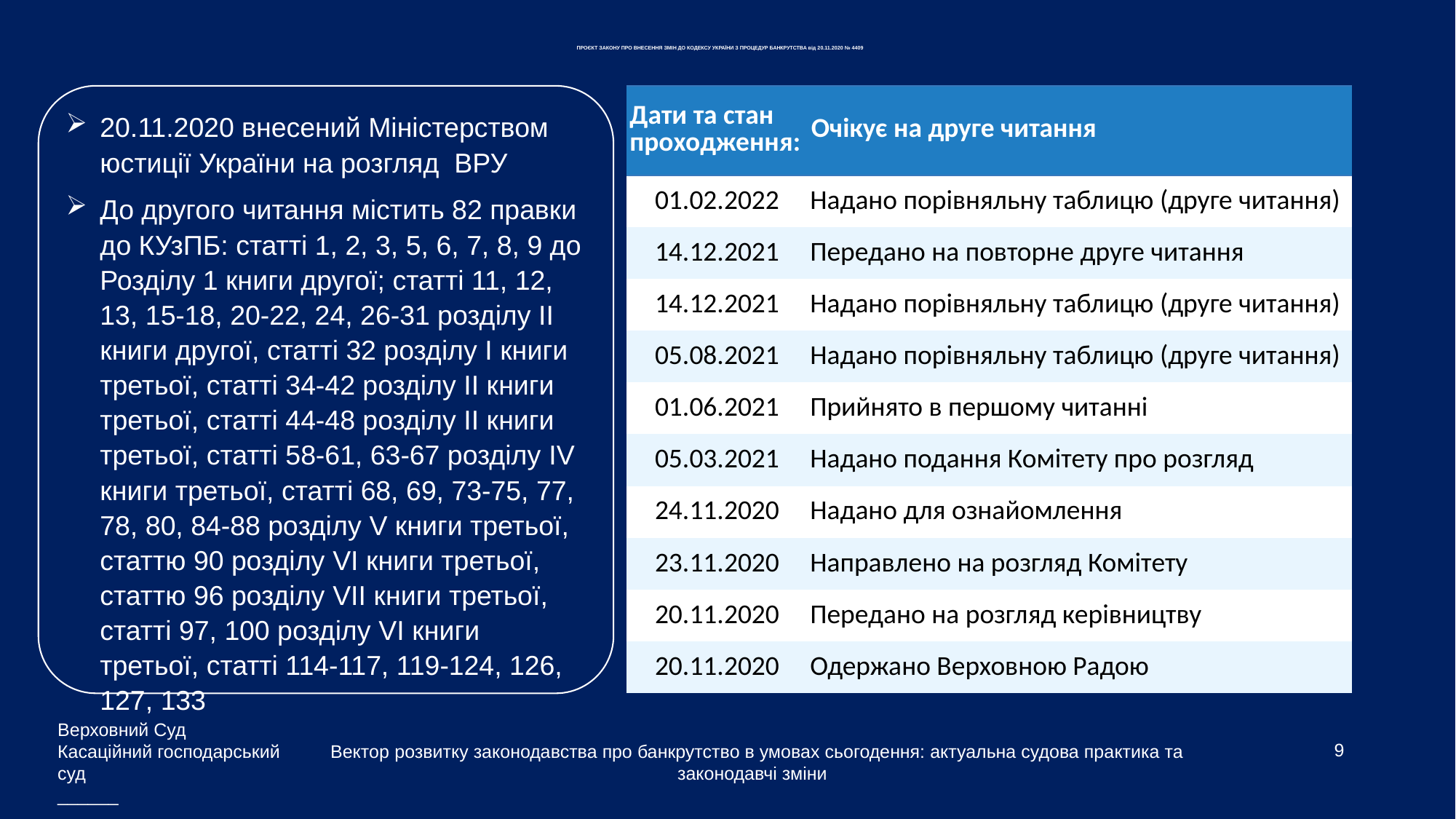

# ПРОЄКТ ЗАКОНУ ПРО ВНЕСЕННЯ ЗМІН ДО КОДЕКСУ УКРАЇНИ З ПРОЦЕДУР БАНКРУТСТВА від 20.11.2020 № 4409
| Дати та стан проходження: | Очікує на друге читання |
| --- | --- |
| 01.02.2022 | Надано порівняльну таблицю (друге читання) |
| 14.12.2021 | Передано на повторне друге читання |
| 14.12.2021 | Надано порівняльну таблицю (друге читання) |
| 05.08.2021 | Надано порівняльну таблицю (друге читання) |
| 01.06.2021 | Прийнято в першому читанні |
| 05.03.2021 | Надано подання Комітету про розгляд |
| 24.11.2020 | Надано для ознайомлення |
| 23.11.2020 | Направлено на розгляд Комітету |
| 20.11.2020 | Передано на розгляд керівництву |
| 20.11.2020 | Одержано Верховною Радою |
20.11.2020 внесений Міністерством юстиції України на розгляд  ВРУ
До другого читання містить 82 правки до КУзПБ: статті 1, 2, 3, 5, 6, 7, 8, 9 до Розділу 1 книги другої; статті 11, 12, 13, 15-18, 20-22, 24, 26-31 розділу ІІ книги другої, статті 32 розділу І книги третьої, статті 34-42 розділу ІІ книги третьої, статті 44-48 розділу ІІ книги третьої, статті 58-61, 63-67 розділу IV книги третьої, статті 68, 69, 73-75, 77, 78, 80, 84-88 розділу V книги третьої, статтю 90 розділу VI книги третьої, статтю 96 розділу VII книги третьої, статті 97, 100 розділу VI книги третьої, статті 114-117, 119-124, 126, 127, 133

Верховний Суд
Касаційний господарський суд
______

9
Вектор розвитку законодавства про банкрутство в умовах сьогодення: актуальна судова практика та законодавчі зміни